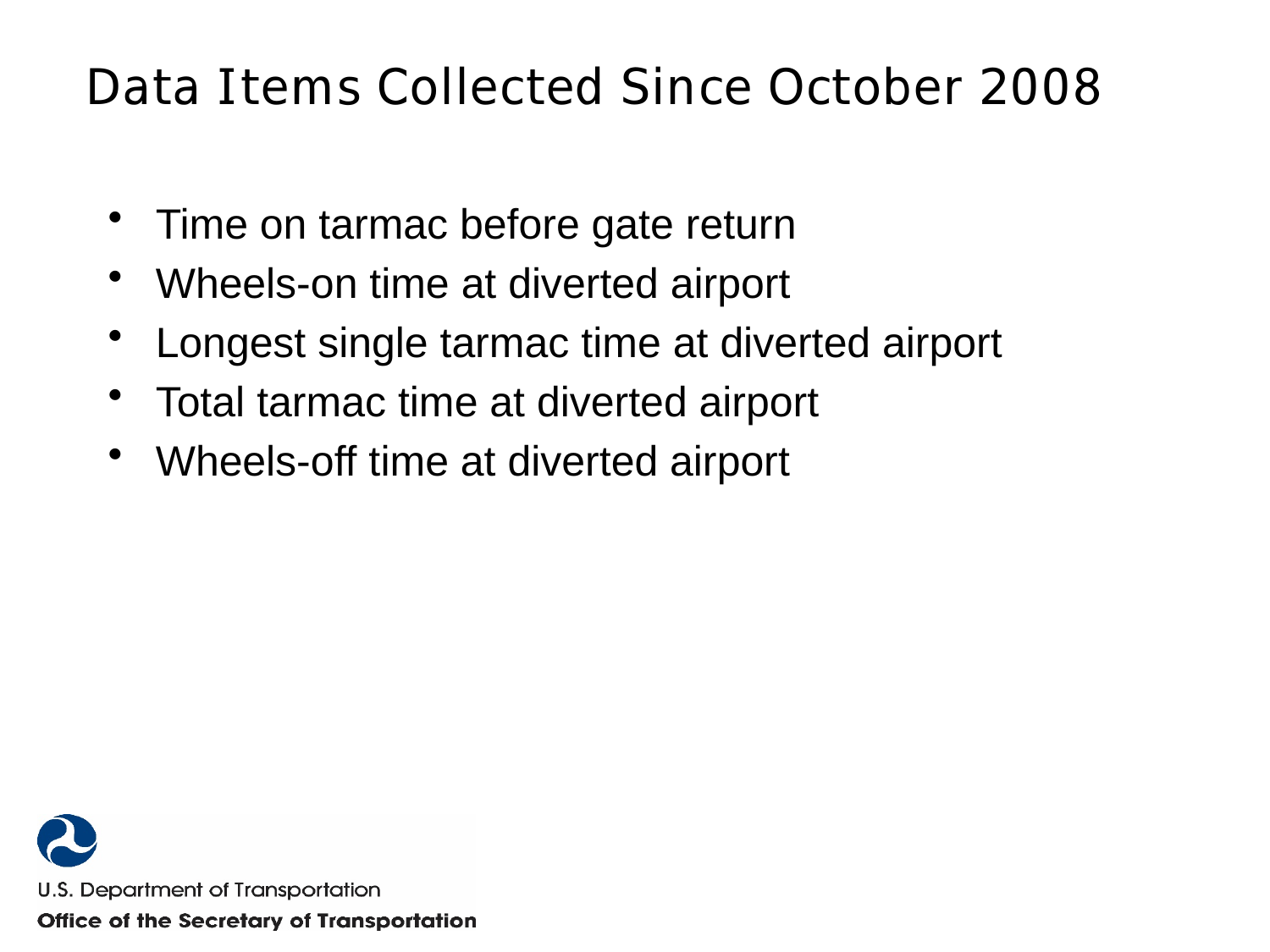

# Data Items Collected Since October 2008
Time on tarmac before gate return
Wheels-on time at diverted airport
Longest single tarmac time at diverted airport
Total tarmac time at diverted airport
Wheels-off time at diverted airport